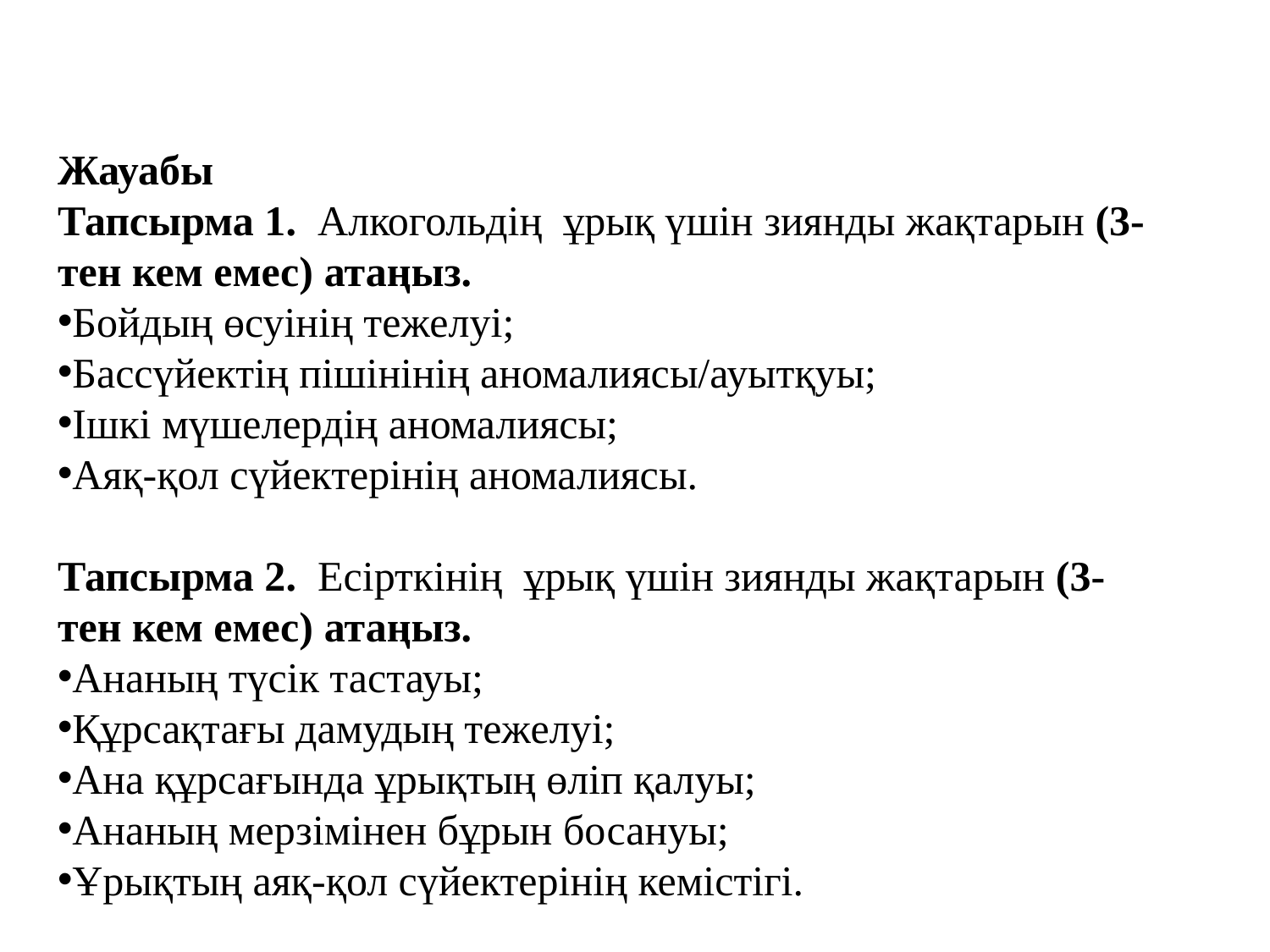

Жауабы
Тапсырма 1.  Алкогольдің  ұрық үшін зиянды жақтарын (3-тен кем емес) атаңыз.
Бойдың өсуінің тежелуі;
Бассүйектің пішінінің аномалиясы/ауытқуы;
Ішкі мүшелердің аномалиясы;
Аяқ-қол сүйектерінің аномалиясы.

Тапсырма 2.  Есірткінің  ұрық үшін зиянды жақтарын (3-тен кем емес) атаңыз.
Ананың түсік тастауы;
Құрсақтағы дамудың тежелуі;
Ана құрсағында ұрықтың өліп қалуы;
Ананың мерзімінен бұрын босануы;
Ұрықтың аяқ-қол сүйектерінің кемістігі.